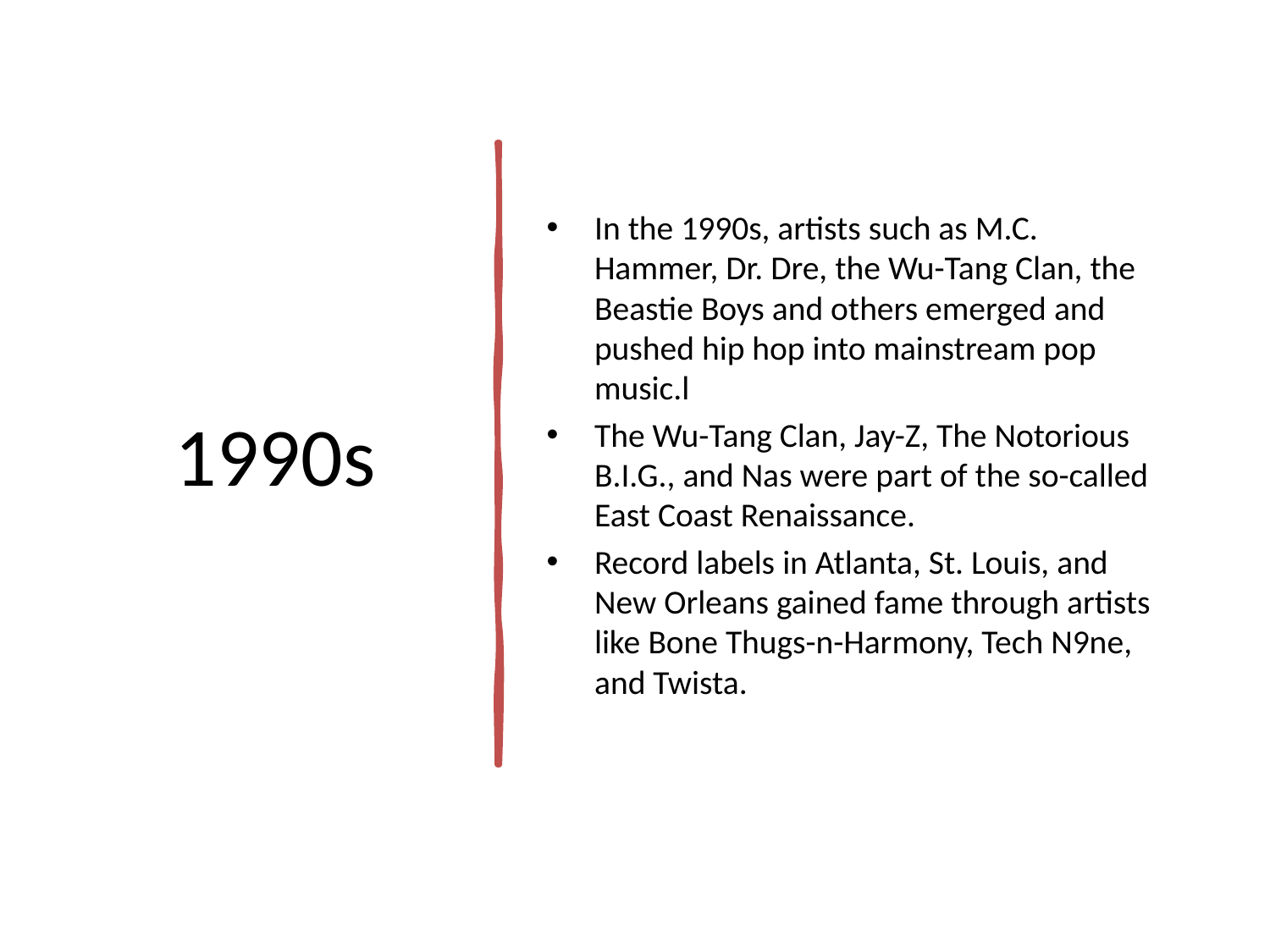

# 1990s
In the 1990s, artists such as M.C. Hammer, Dr. Dre, the Wu-Tang Clan, the Beastie Boys and others emerged and pushed hip hop into mainstream pop music.l
The Wu-Tang Clan, Jay-Z, The Notorious B.I.G., and Nas were part of the so-called East Coast Renaissance.
Record labels in Atlanta, St. Louis, and New Orleans gained fame through artists like Bone Thugs-n-Harmony, Tech N9ne, and Twista.